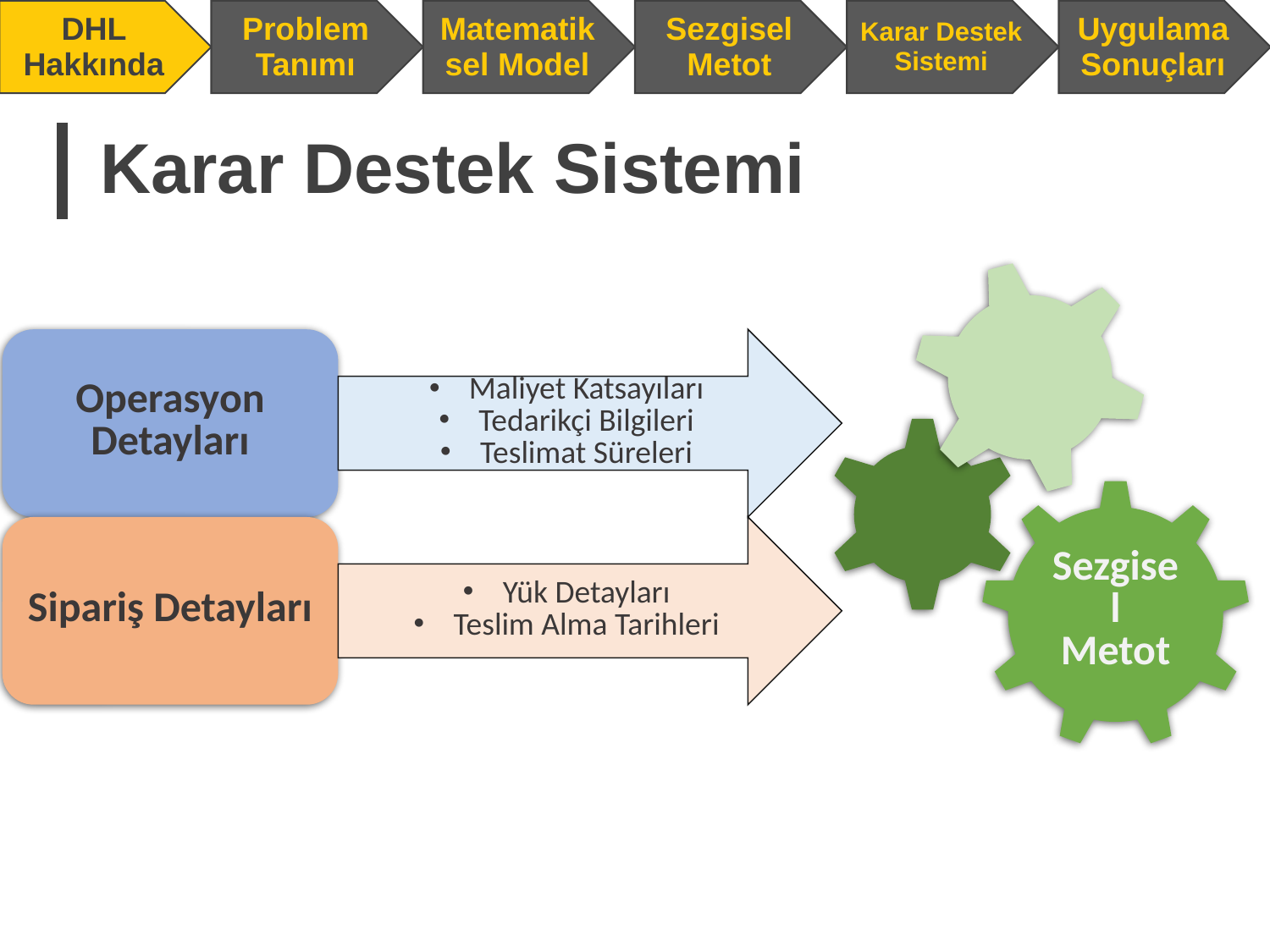

DHL Hakkında
Problem Tanımı
Matematiksel Model
Sezgisel Metot
Karar Destek Sistemi
Uygulama Sonuçları
# Karar Destek Sistemi
Sezgisel
Metot
Operasyon Detayları
Maliyet Katsayıları
Sipariş Detayları
Teslim Alma Tarihleri
Teslimat Süreleri
Tedarikçi Bilgileri
Yük Detayları